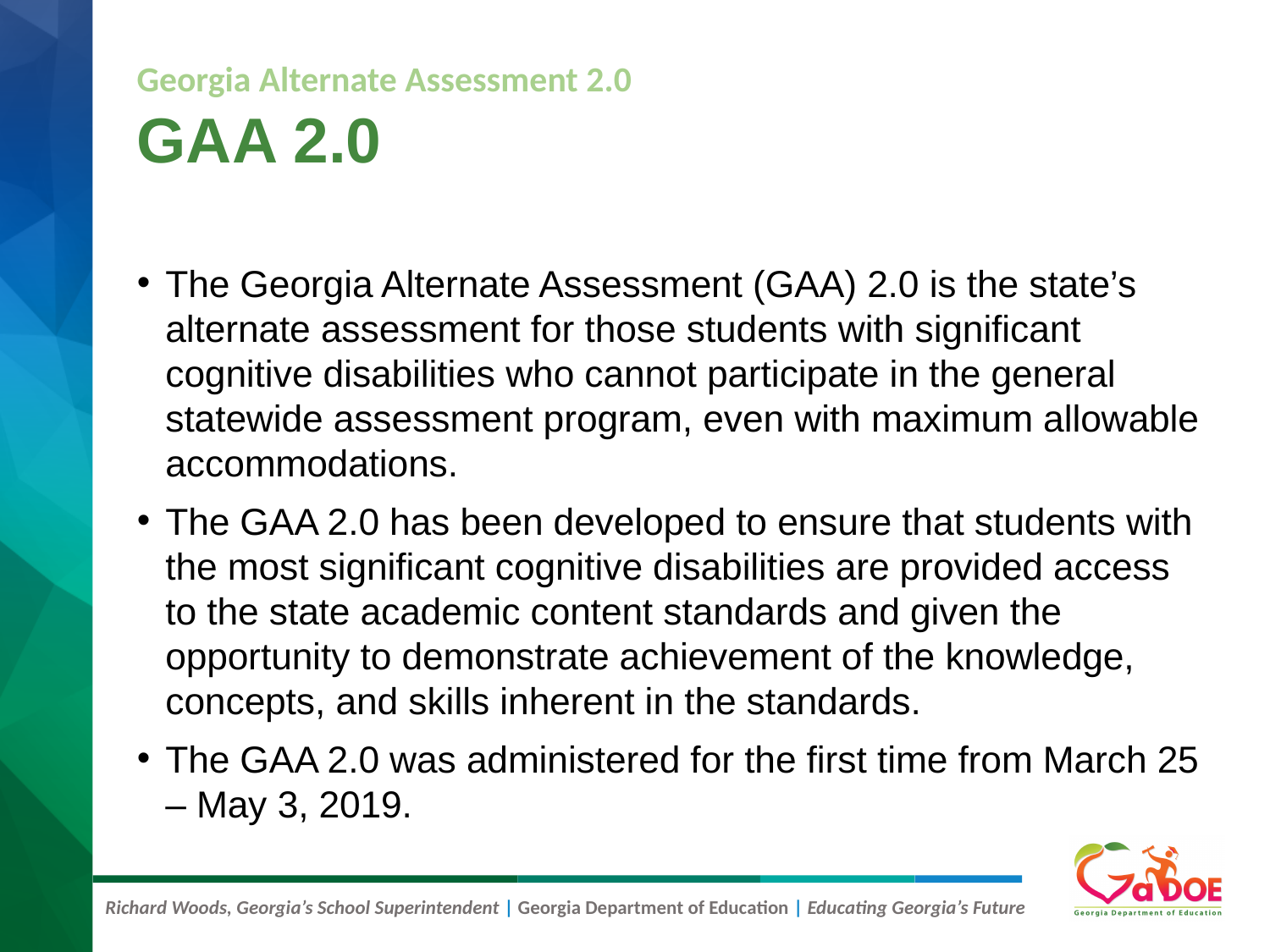

# GAA 2.0
Georgia Alternate Assessment 2.0
The Georgia Alternate Assessment (GAA) 2.0 is the state’s alternate assessment for those students with significant cognitive disabilities who cannot participate in the general statewide assessment program, even with maximum allowable accommodations.
The GAA 2.0 has been developed to ensure that students with the most significant cognitive disabilities are provided access to the state academic content standards and given the opportunity to demonstrate achievement of the knowledge, concepts, and skills inherent in the standards.
The GAA 2.0 was administered for the first time from March 25 – May 3, 2019.